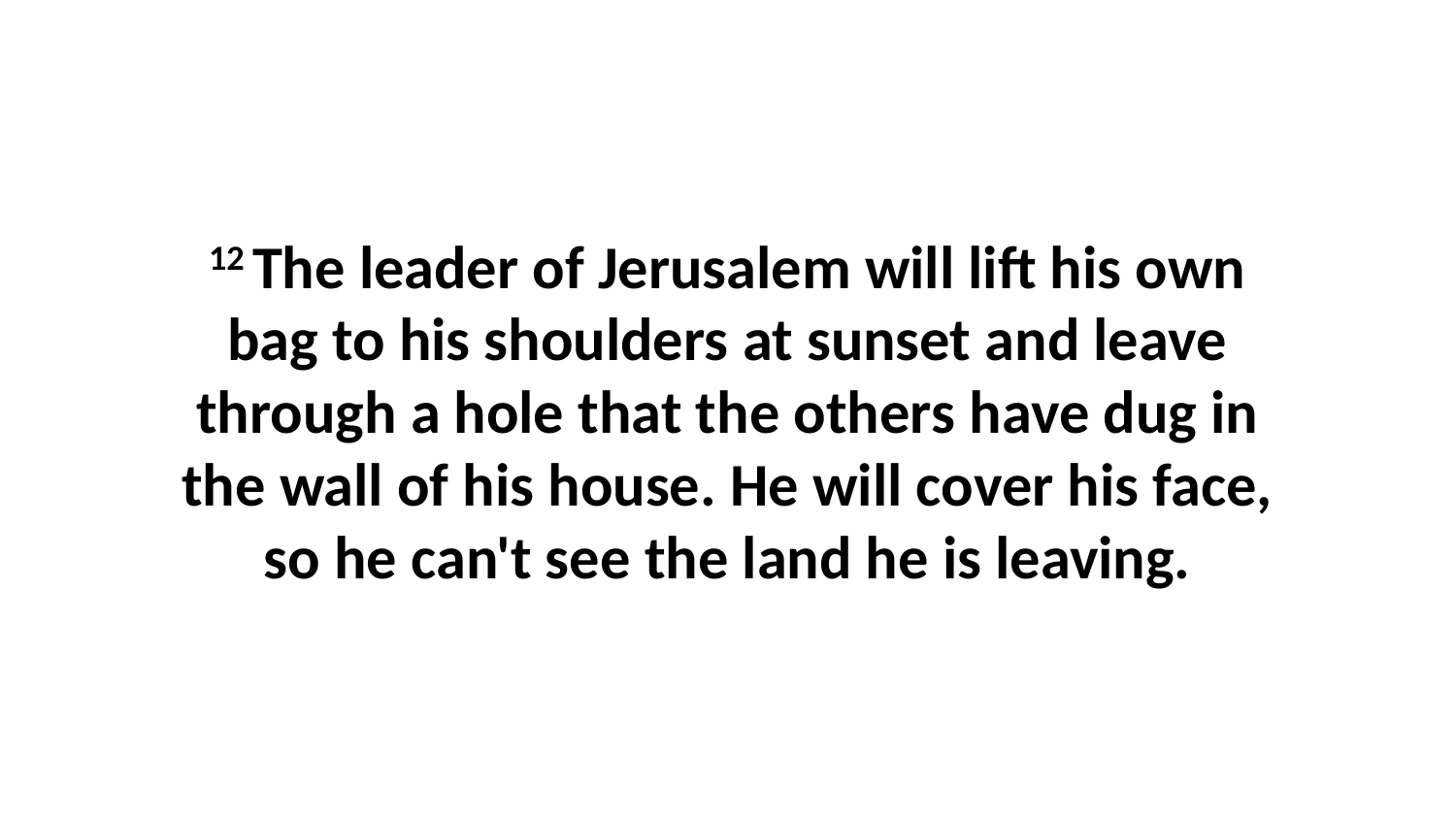

12 The leader of Jerusalem will lift his own bag to his shoulders at sunset and leave through a hole that the others have dug in the wall of his house. He will cover his face, so he can't see the land he is leaving.